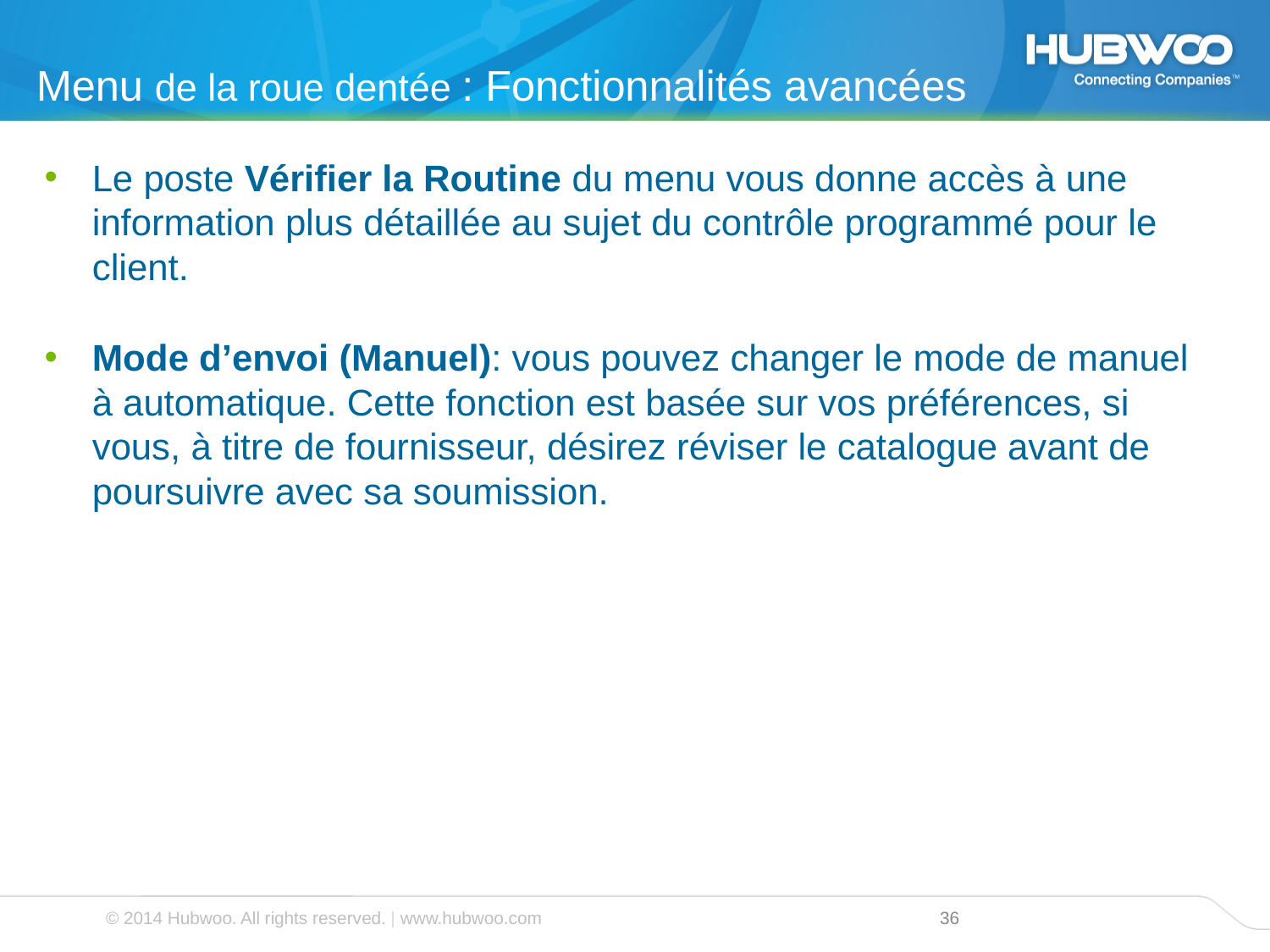

# Menu de la roue dentée : Fonctionnalités avancées
Le poste Vérifier la Routine du menu vous donne accès à une information plus détaillée au sujet du contrôle programmé pour le client.

Mode d’envoi (Manuel): vous pouvez changer le mode de manuel à automatique. Cette fonction est basée sur vos préférences, si vous, à titre de fournisseur, désirez réviser le catalogue avant de poursuivre avec sa soumission.